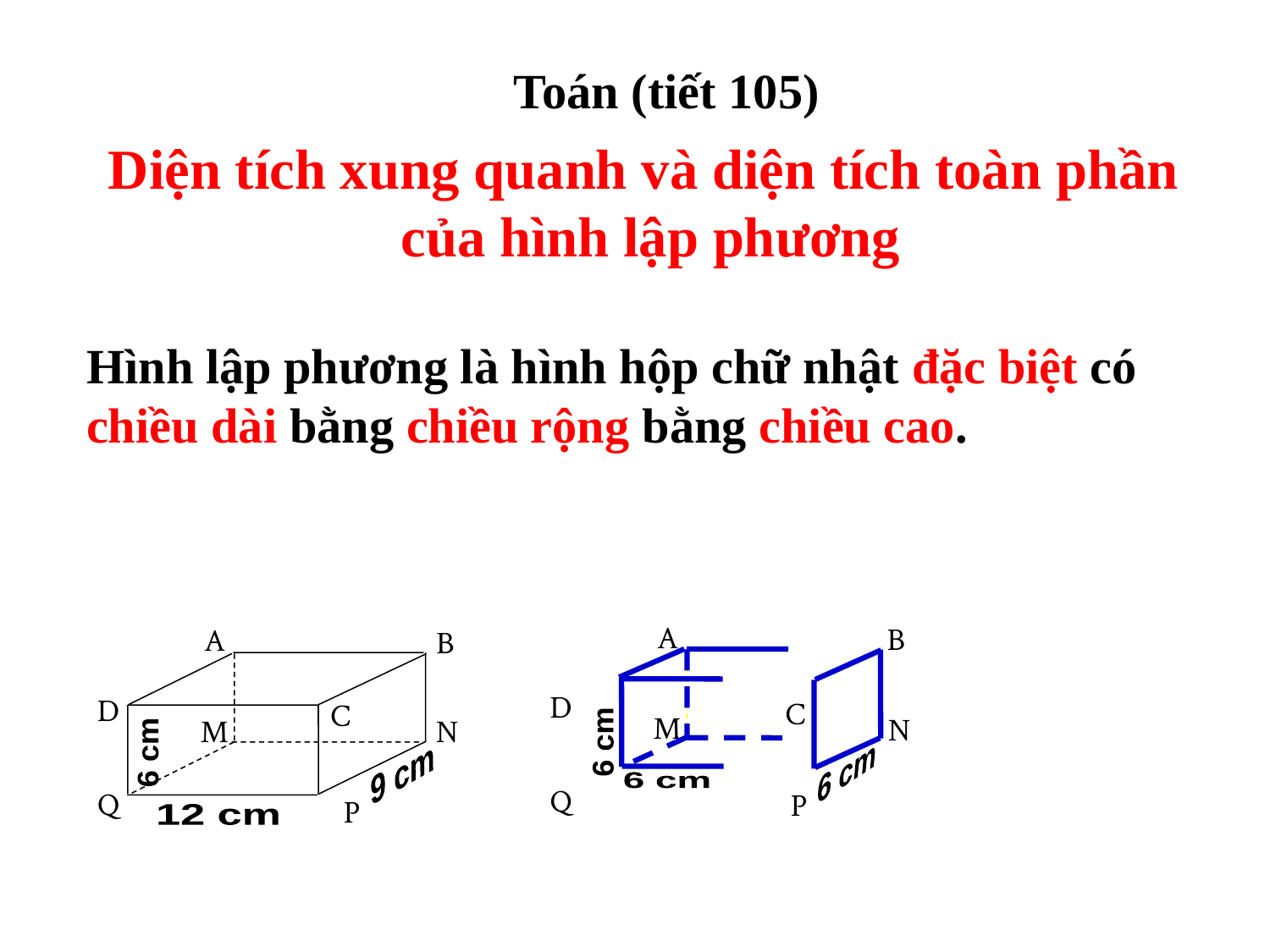

Toán (tiết 105)
Diện tích xung quanh và diện tích toàn phần
của hình lập phương
Hình lập phương là hình hộp chữ nhật đặc biệt có chiều dài bằng chiều rộng bằng chiều cao.
A
B
A
B

D
C
M
N

Q
P

D
C
M
N
6 cm

6 cm
9 cm
6 cm

6 cm
Q
P
12 cm